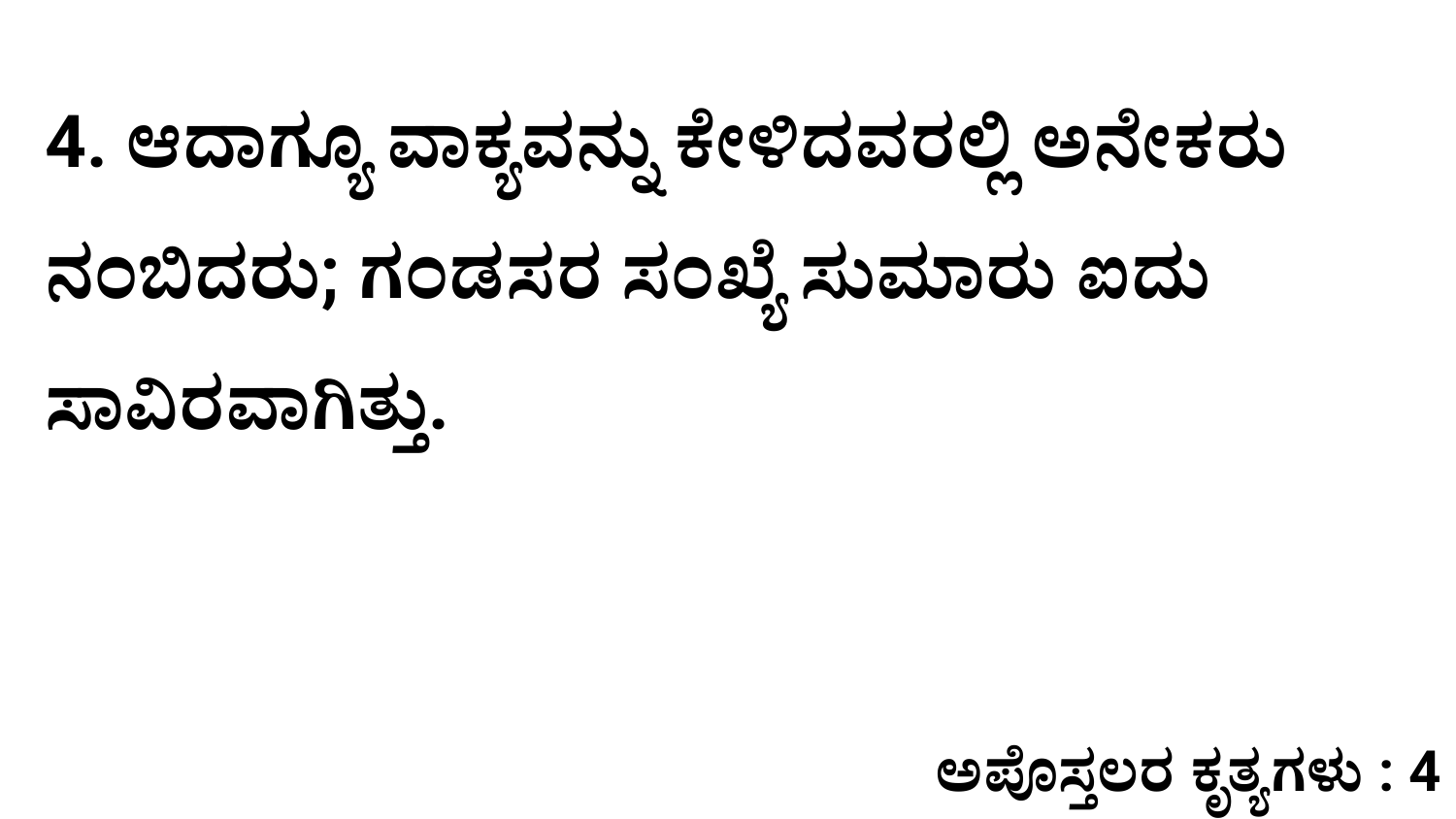

4. ಆದಾಗ್ಯೂ ವಾಕ್ಯವನ್ನು ಕೇಳಿದವರಲ್ಲಿ ಅನೇಕರು ನಂಬಿದರು; ಗಂಡಸರ ಸಂಖ್ಯೆ ಸುಮಾರು ಐದು ಸಾವಿರವಾಗಿತ್ತು.
ಅಪೊಸ್ತಲರ ಕೃತ್ಯಗಳು : 4